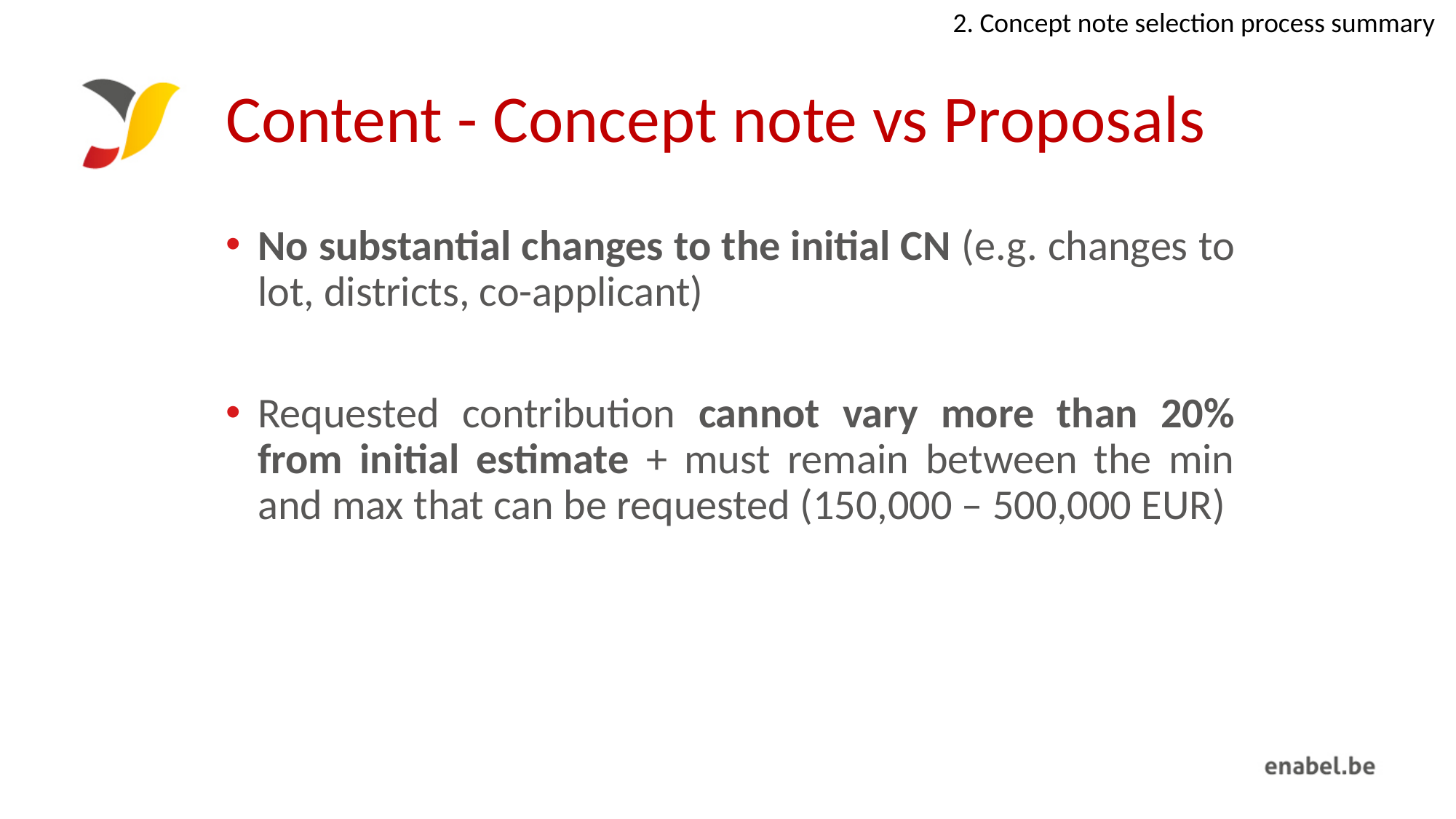

2. Concept note selection process summary
# Content - Concept note vs Proposals
No substantial changes to the initial CN (e.g. changes to lot, districts, co-applicant)

Requested contribution cannot vary more than 20% from initial estimate + must remain between the min and max that can be requested (150,000 – 500,000 EUR)